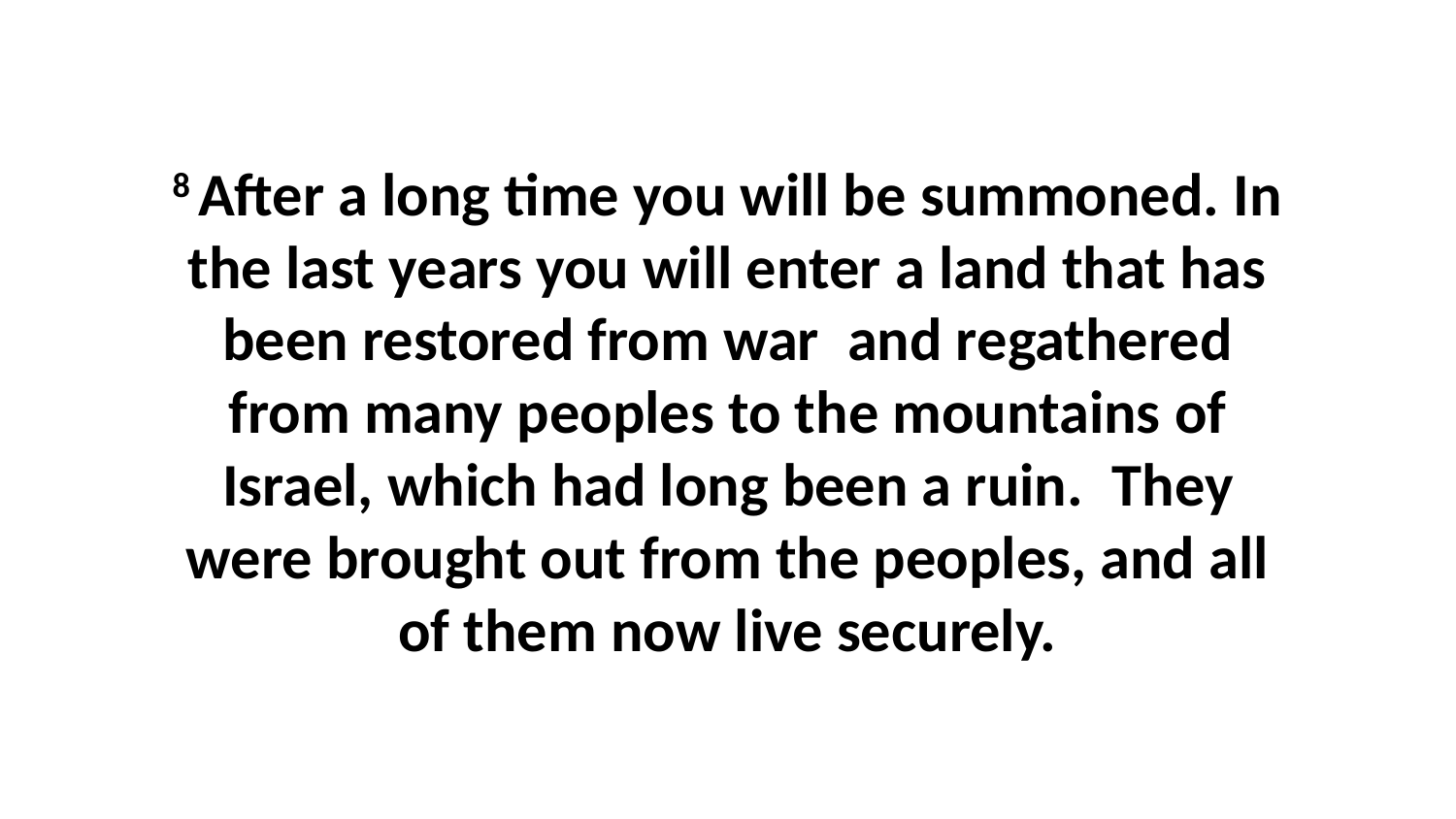

8 After a long time you will be summoned. In the last years you will enter a land that has been restored from war  and regathered from many peoples to the mountains of Israel, which had long been a ruin.  They were brought out from the peoples, and all of them now live securely.